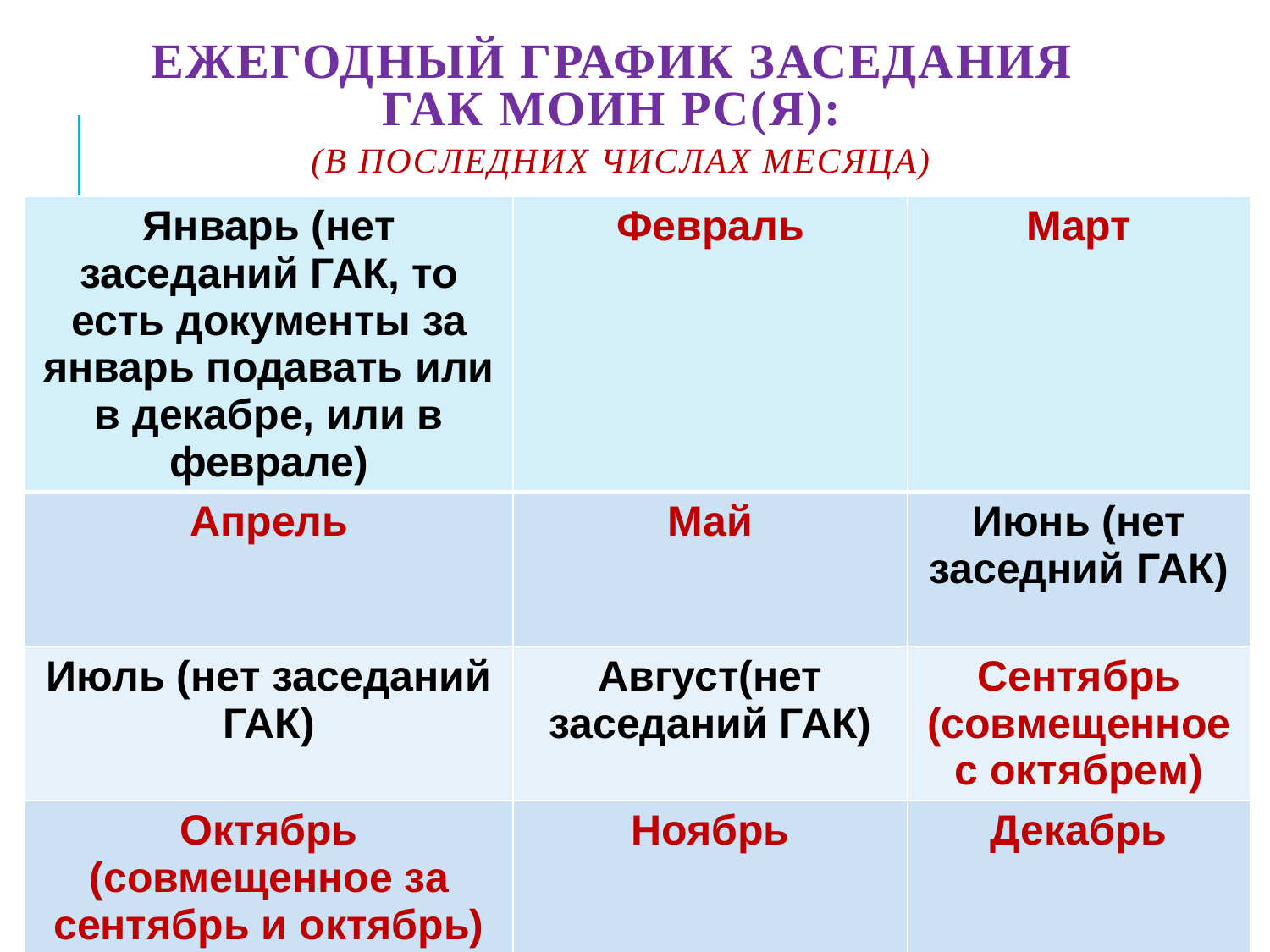

# Ежегодный график заседания ГАК МОиН РС(Я): (в последних числах месяца)
| Январь (нет заседаний ГАК, то есть документы за январь подавать или в декабре, или в феврале) | Февраль | Март |
| --- | --- | --- |
| Апрель | Май | Июнь (нет заседний ГАК) |
| Июль (нет заседаний ГАК) | Август(нет заседаний ГАК) | Сентябрь (совмещенное с октябрем) |
| Октябрь (совмещенное за сентябрь и октябрь) | Ноябрь | Декабрь |